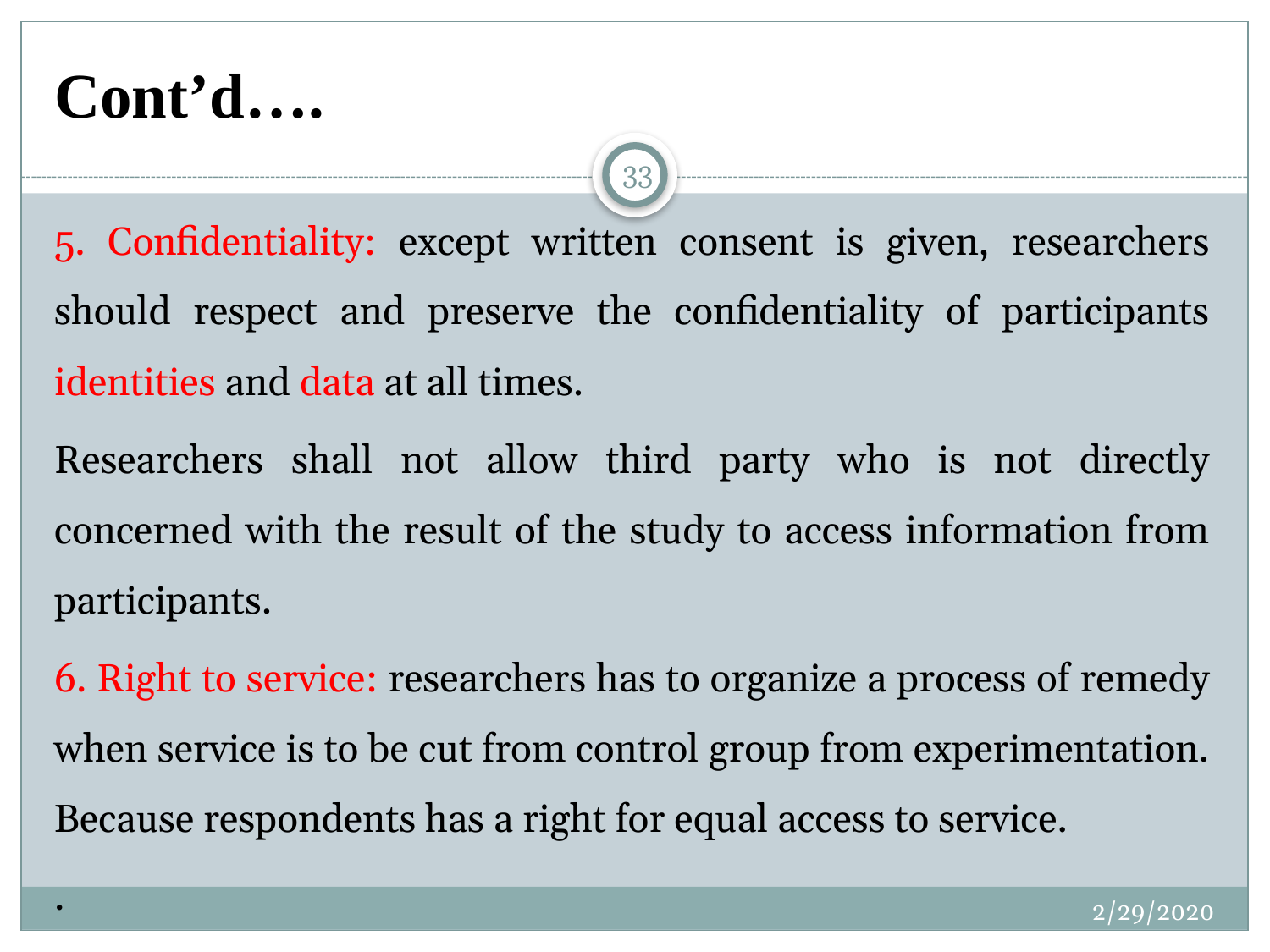

# Cont’d….
33
5. Confidentiality: except written consent is given, researchers should respect and preserve the confidentiality of participants identities and data at all times.
Researchers shall not allow third party who is not directly concerned with the result of the study to access information from participants.
6. Right to service: researchers has to organize a process of remedy when service is to be cut from control group from experimentation. Because respondents has a right for equal access to service.
.
2/29/2020